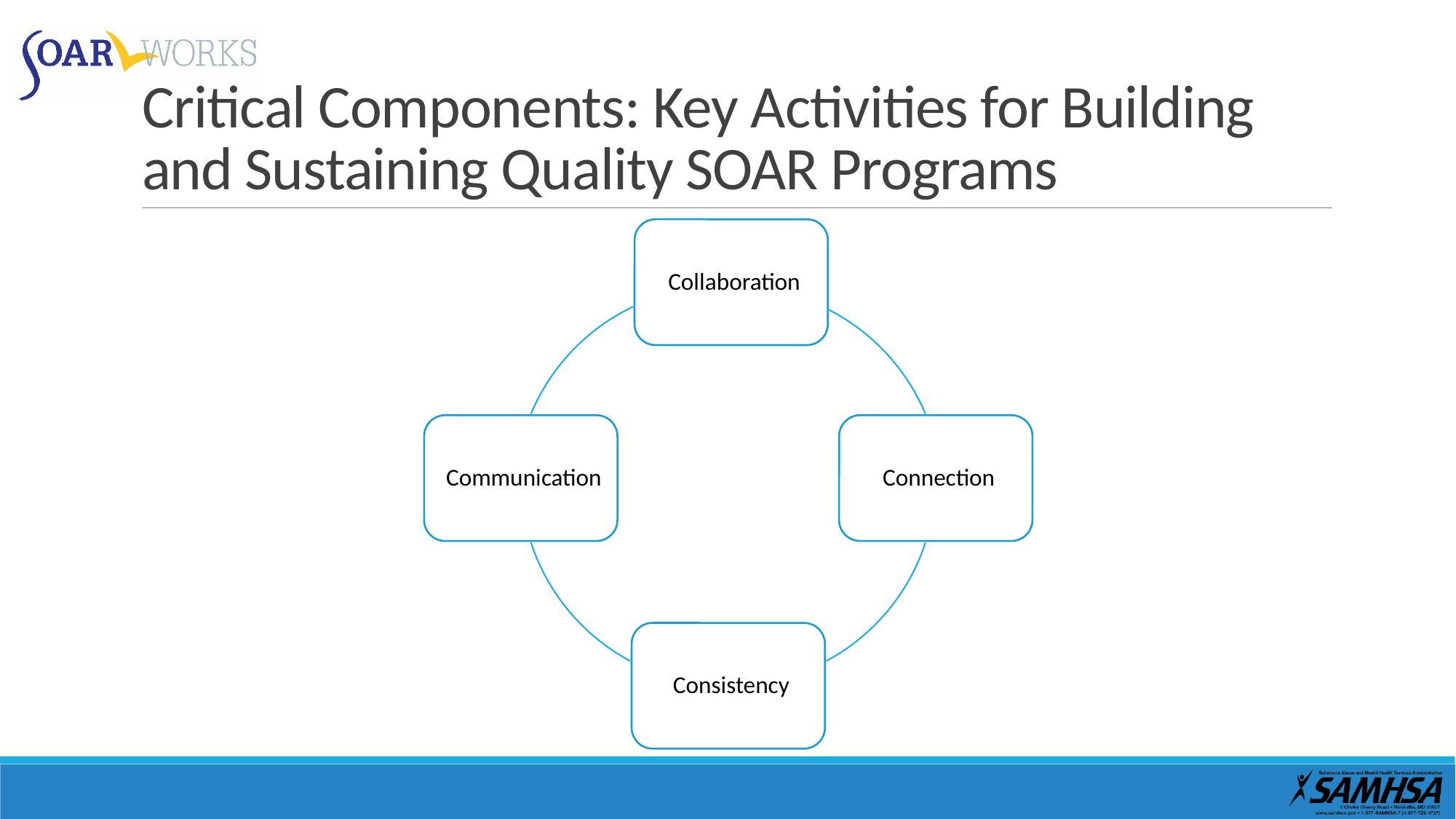

# Critical Components: Key Activities for Building and Sustaining Quality SOAR Programs
Collaboration
Connection
Consistency
Communication